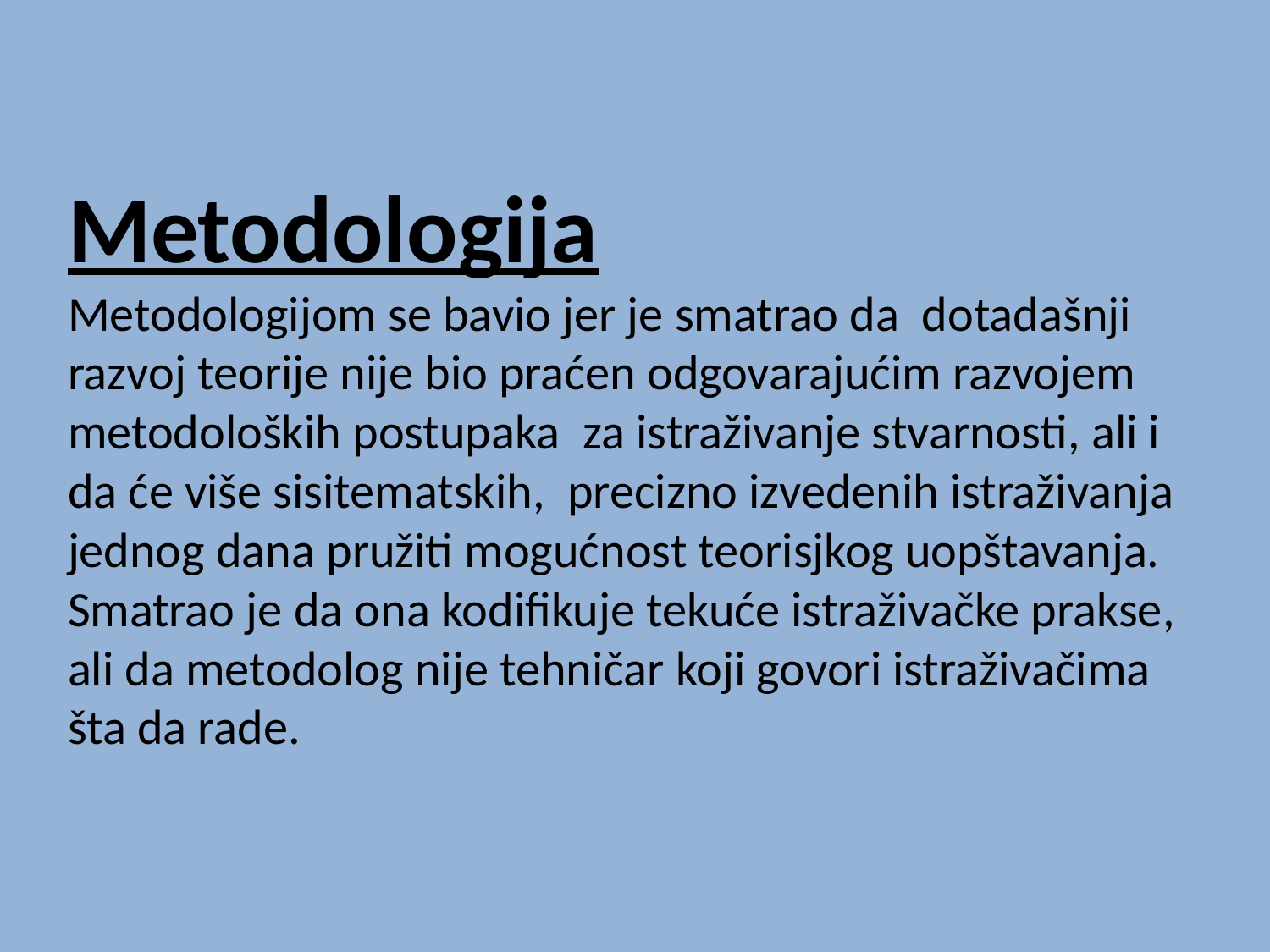

# Metodologija Metodologijom se bavio jer je smatrao da  dotadašnji razvoj teorije nije bio praćen odgovarajućim razvojem metodoloških postupaka  za istraživanje stvarnosti, ali i da će više sisitematskih,  precizno izvedenih istraživanja jednog dana pružiti mogućnost teorisjkog uopštavanja. Smatrao je da ona kodifikuje tekuće istraživačke prakse, ali da metodolog nije tehničar koji govori istraživačima šta da rade.